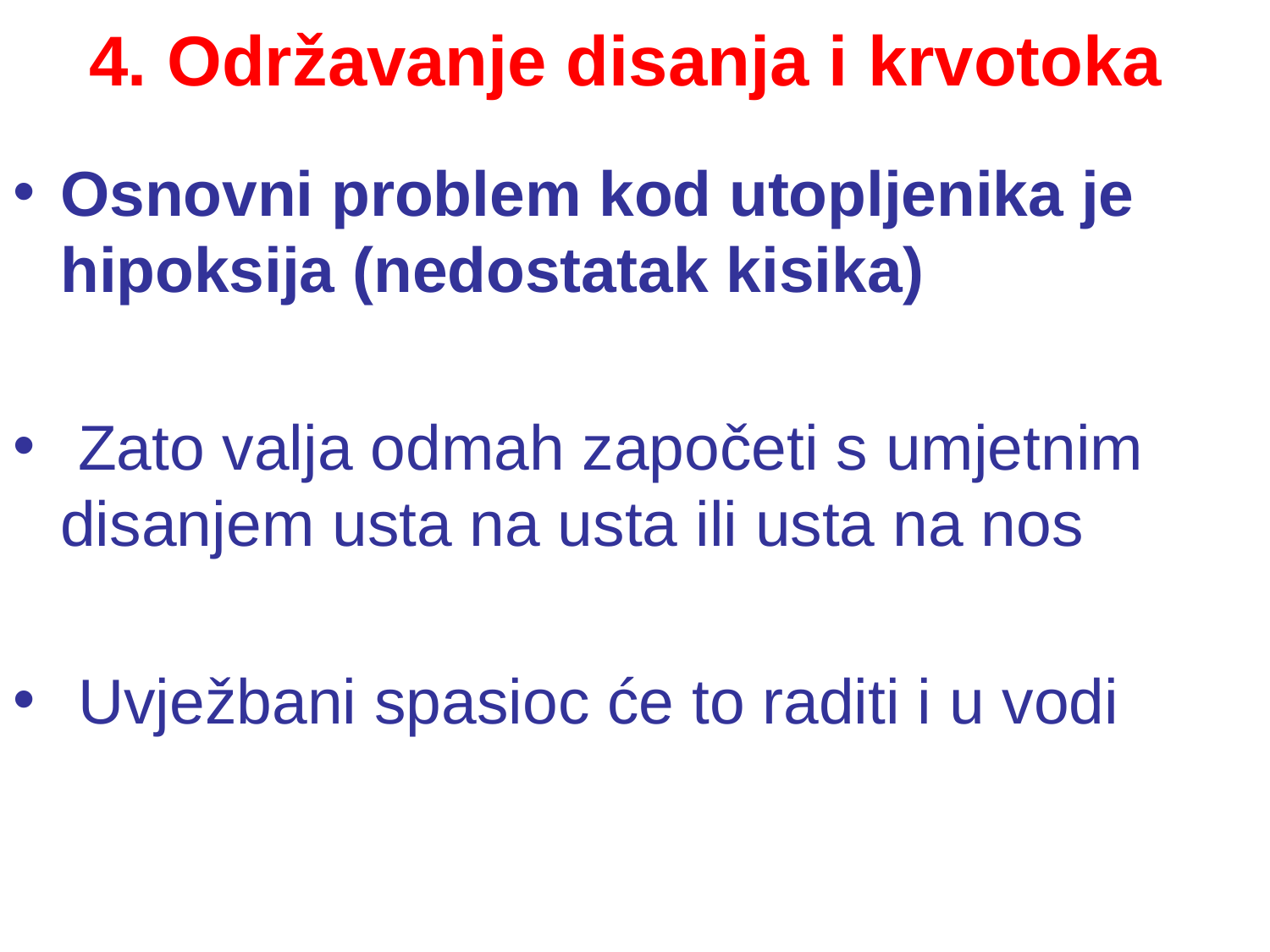

# 4. Održavanje disanja i krvotoka
Osnovni problem kod utopljenika je hipoksija (nedostatak kisika)

 Zato valja odmah započeti s umjetnim disanjem usta na usta ili usta na nos

 Uvježbani spasioc će to raditi i u vodi